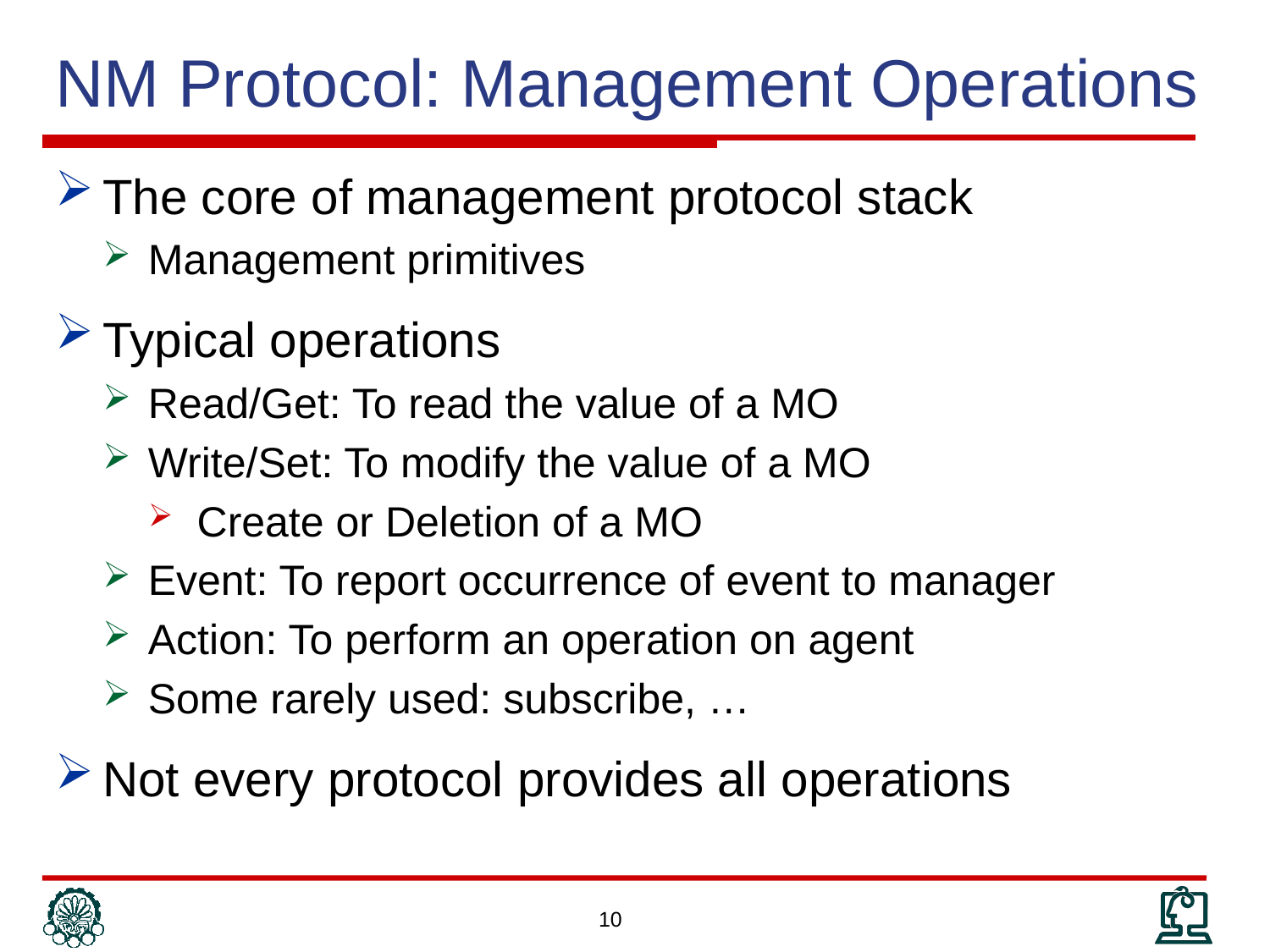

# NM Protocol: Management Operations
The core of management protocol stack
Management primitives
Typical operations
Read/Get: To read the value of a MO
Write/Set: To modify the value of a MO
Create or Deletion of a MO
Event: To report occurrence of event to manager
Action: To perform an operation on agent
Some rarely used: subscribe, …
Not every protocol provides all operations

10